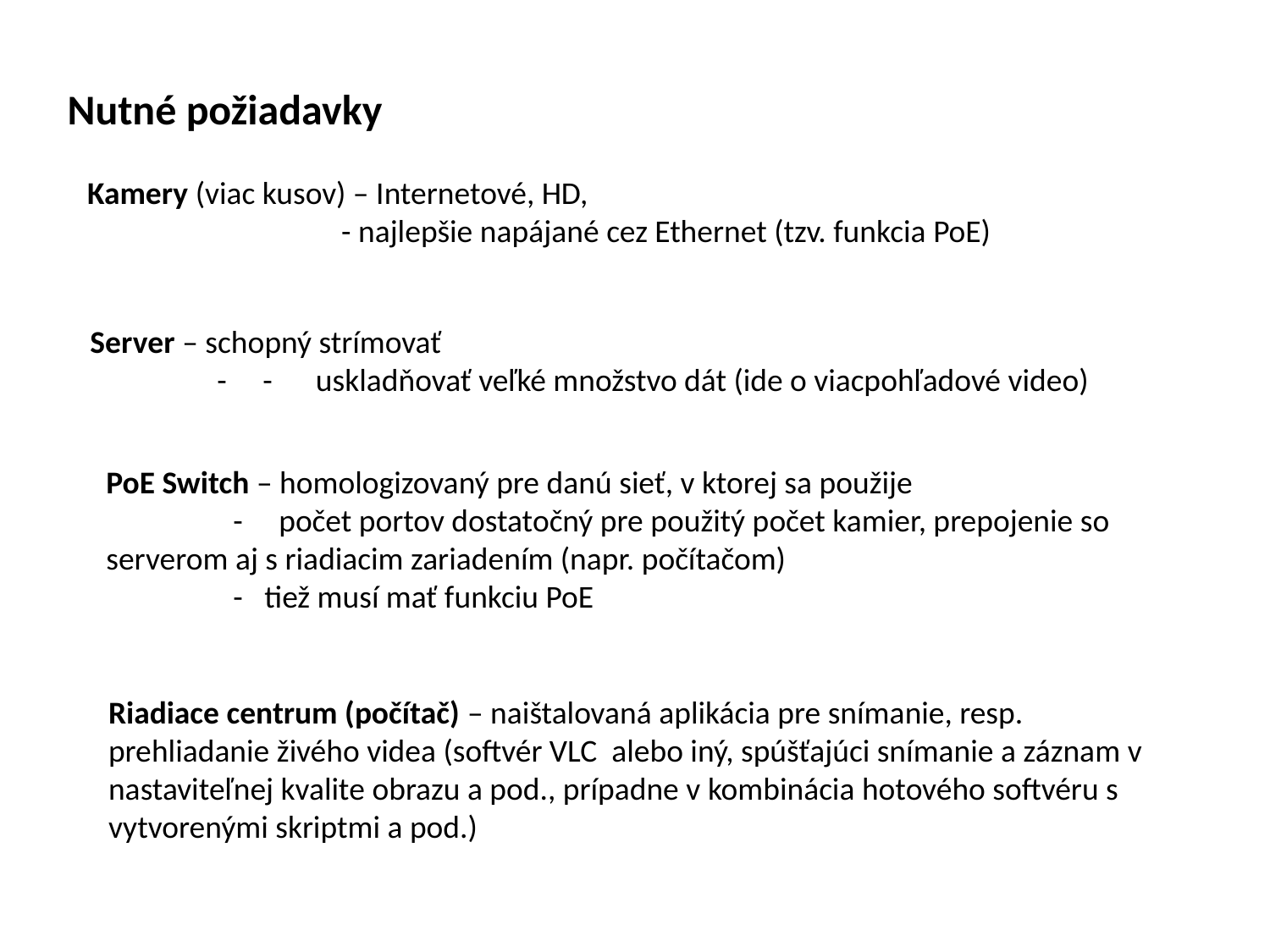

Nutné požiadavky
Kamery (viac kusov) – Internetové, HD,
		- najlepšie napájané cez Ethernet (tzv. funkcia PoE)

Server – schopný strímovať
	-     -      uskladňovať veľké množstvo dát (ide o viacpohľadové video)

PoE Switch – homologizovaný pre danú sieť, v ktorej sa použije
	-     počet portov dostatočný pre použitý počet kamier, prepojenie so serverom aj s riadiacim zariadením (napr. počítačom)
	-   tiež musí mať funkciu PoE

Riadiace centrum (počítač) – naištalovaná aplikácia pre snímanie, resp. prehliadanie živého videa (softvér VLC  alebo iný, spúšťajúci snímanie a záznam v nastaviteľnej kvalite obrazu a pod., prípadne v kombinácia hotového softvéru s vytvorenými skriptmi a pod.)